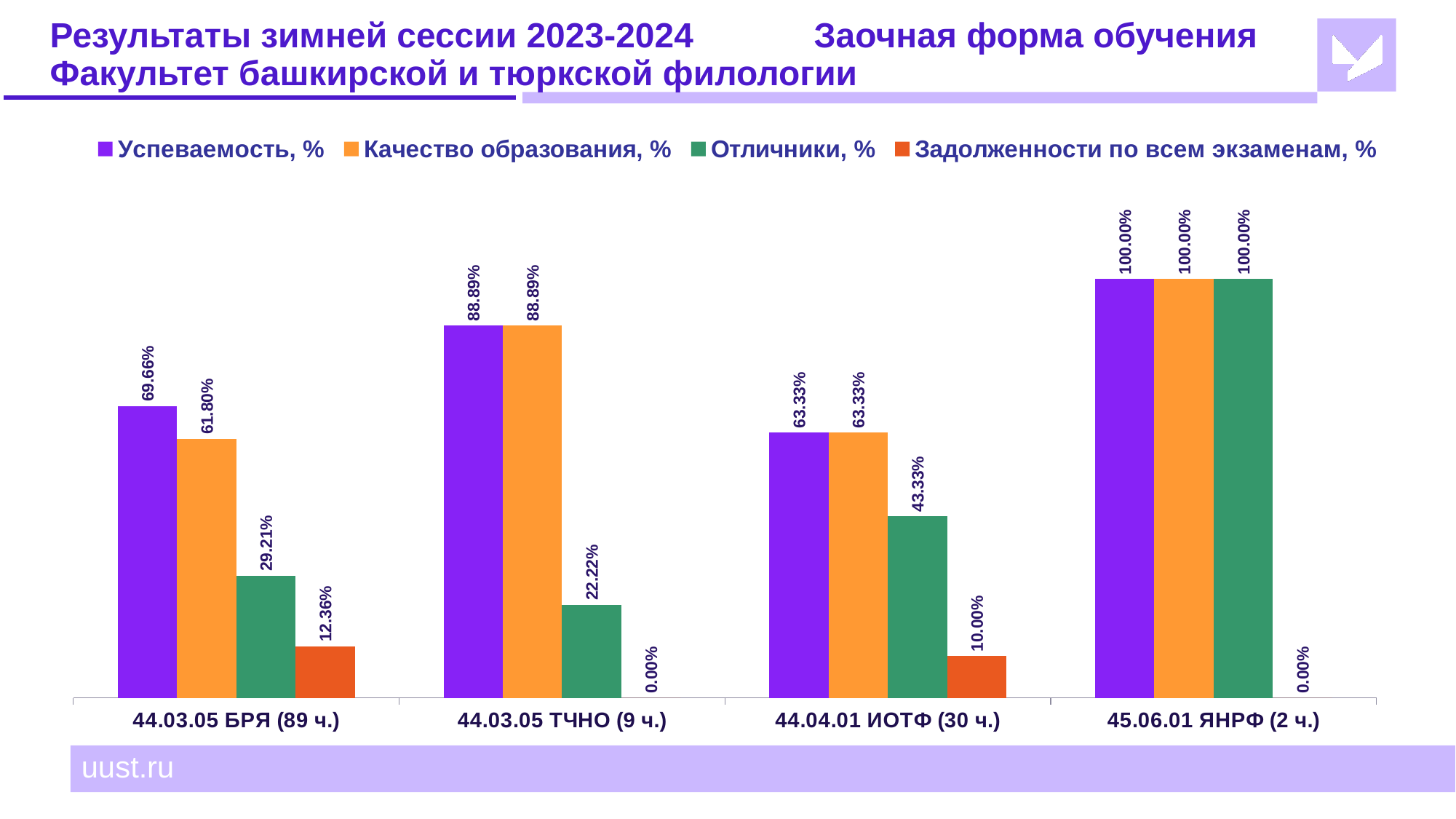

# Результаты зимней сессии 2023-2024		Заочная форма обучения Факультет башкирской и тюркской филологии

### Chart

| Category | Успеваемость, % | Качество образования, % | Отличники, % | Задолженности по всем экзаменам, %  |
|---|---|---|---|---|
| 44.03.05 БРЯ (89 ч.) | 0.6966 | 0.618 | 0.2921 | 0.1236 |
| 44.03.05 ТЧНО (9 ч.) | 0.8889 | 0.8889 | 0.2222 | 0.0 |
| 44.04.01 ИОТФ (30 ч.) | 0.6333 | 0.6333 | 0.4333 | 0.1 |
| 45.06.01 ЯНРФ (2 ч.) | 1.0 | 1.0 | 1.0 | 0.0 |